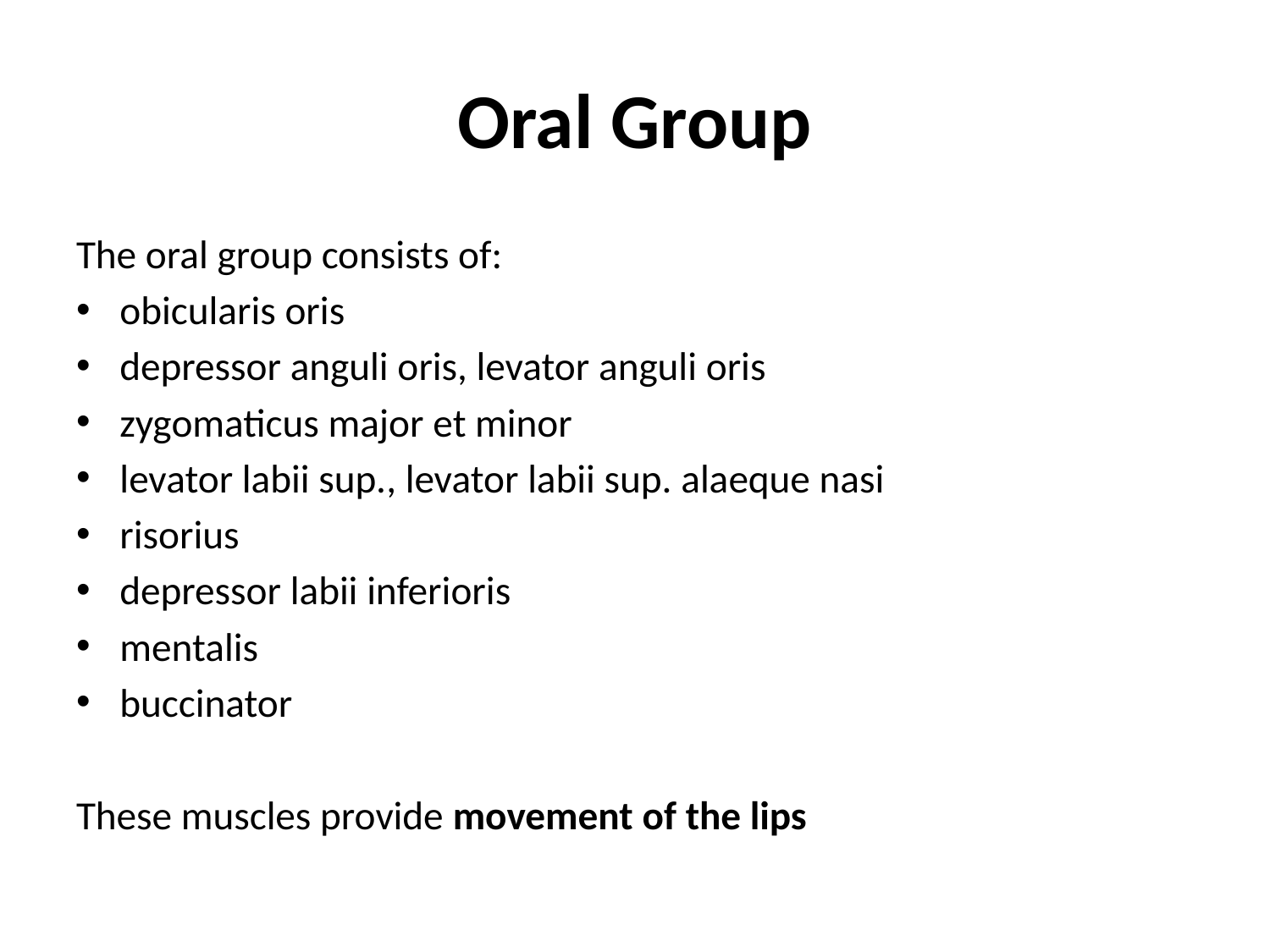

# Oral Group
The oral group consists of:
obicularis oris
depressor anguli oris, levator anguli oris
zygomaticus major et minor
levator labii sup., levator labii sup. alaeque nasi
risorius
depressor labii inferioris
mentalis
buccinator

These muscles provide movement of the lips